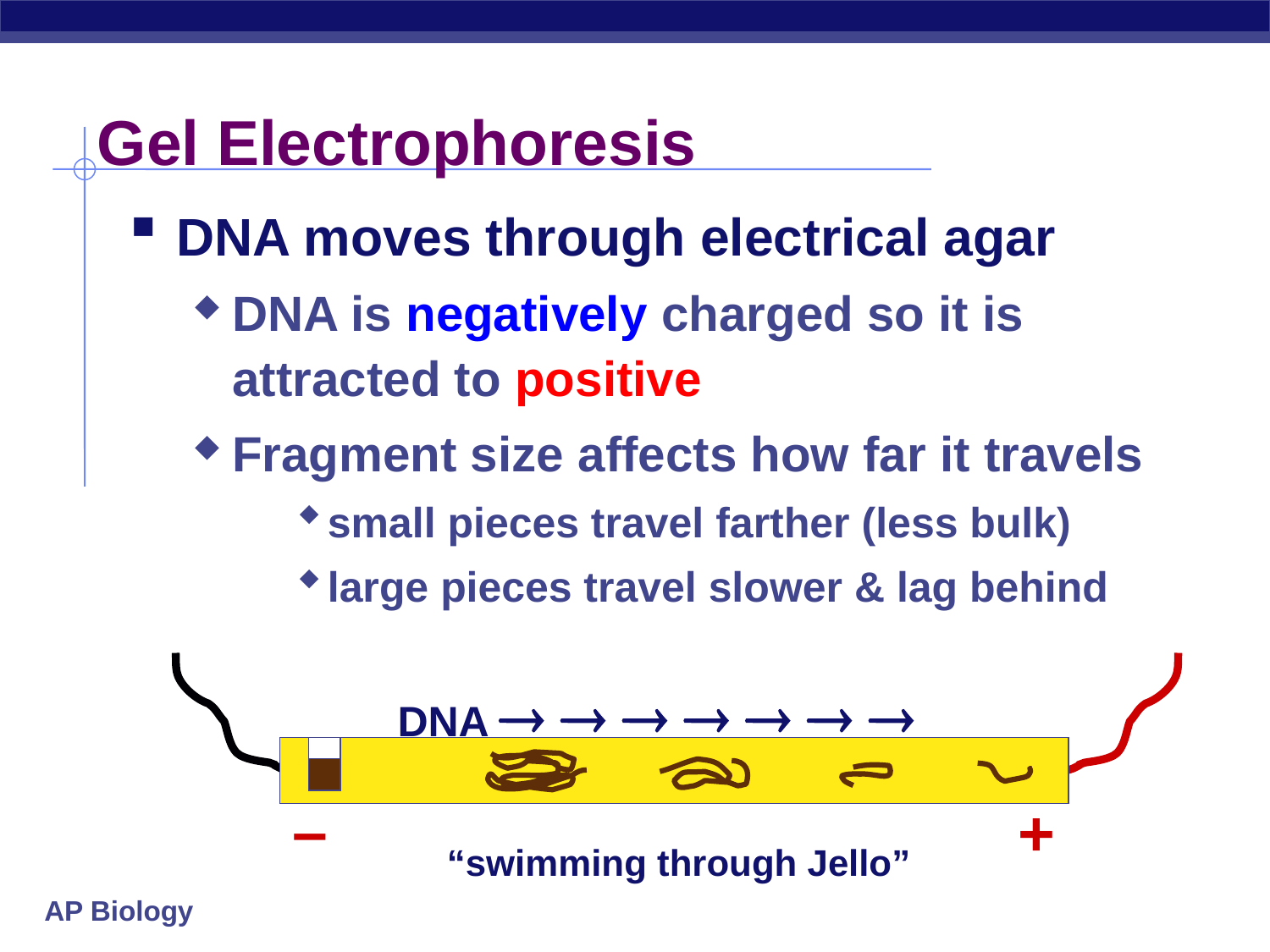

# Gel Electrophoresis
DNA moves through electrical agar
DNA is negatively charged so it is attracted to positive
Fragment size affects how far it travels
small pieces travel farther (less bulk)
large pieces travel slower & lag behind

DNA → → → → → → →

–
+

“swimming through Jello”